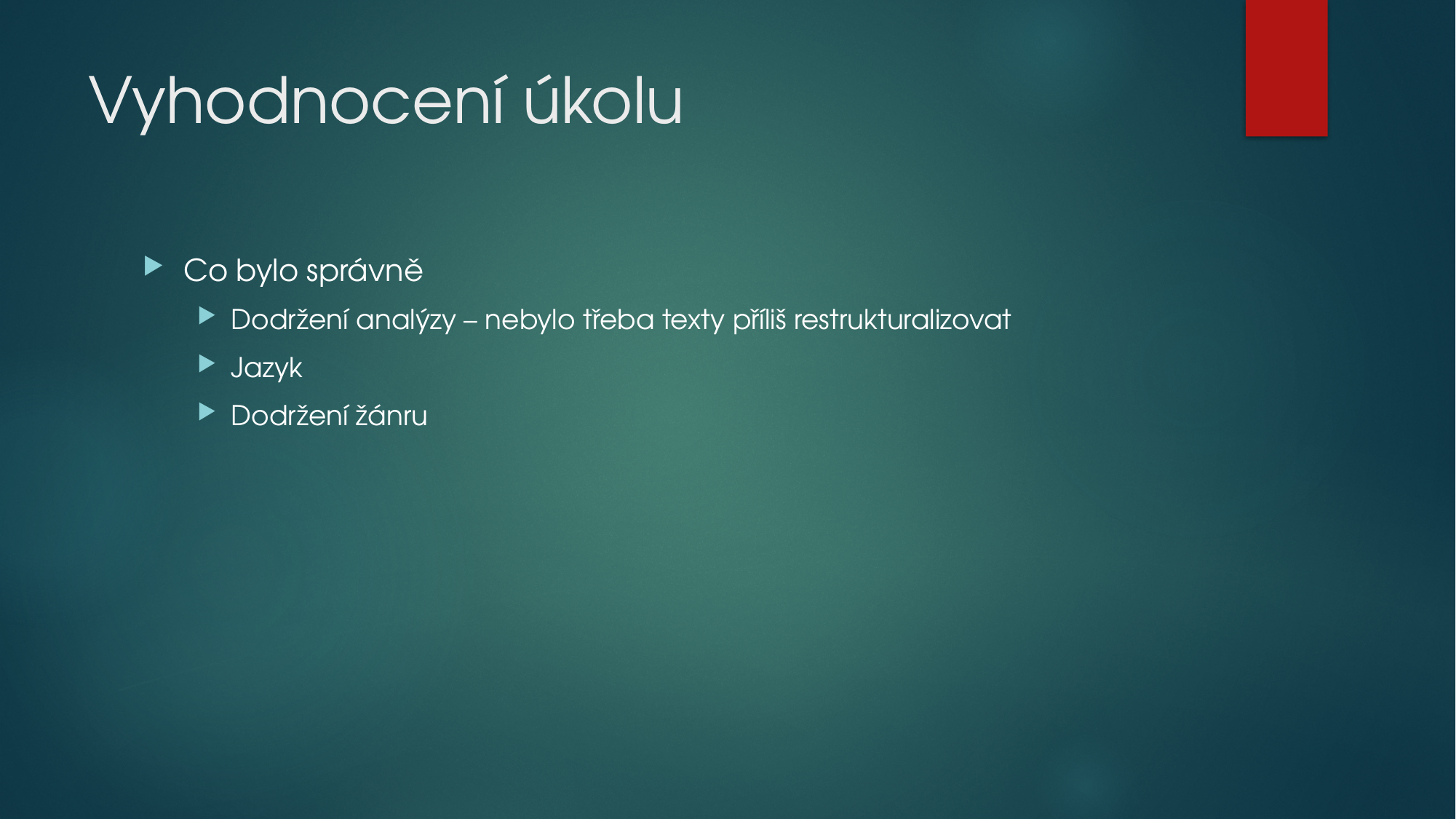

# Vyhodnocení úkolu
Co bylo správně
Dodržení analýzy – nebylo třeba texty příliš restrukturalizovat
Jazyk
Dodržení žánru